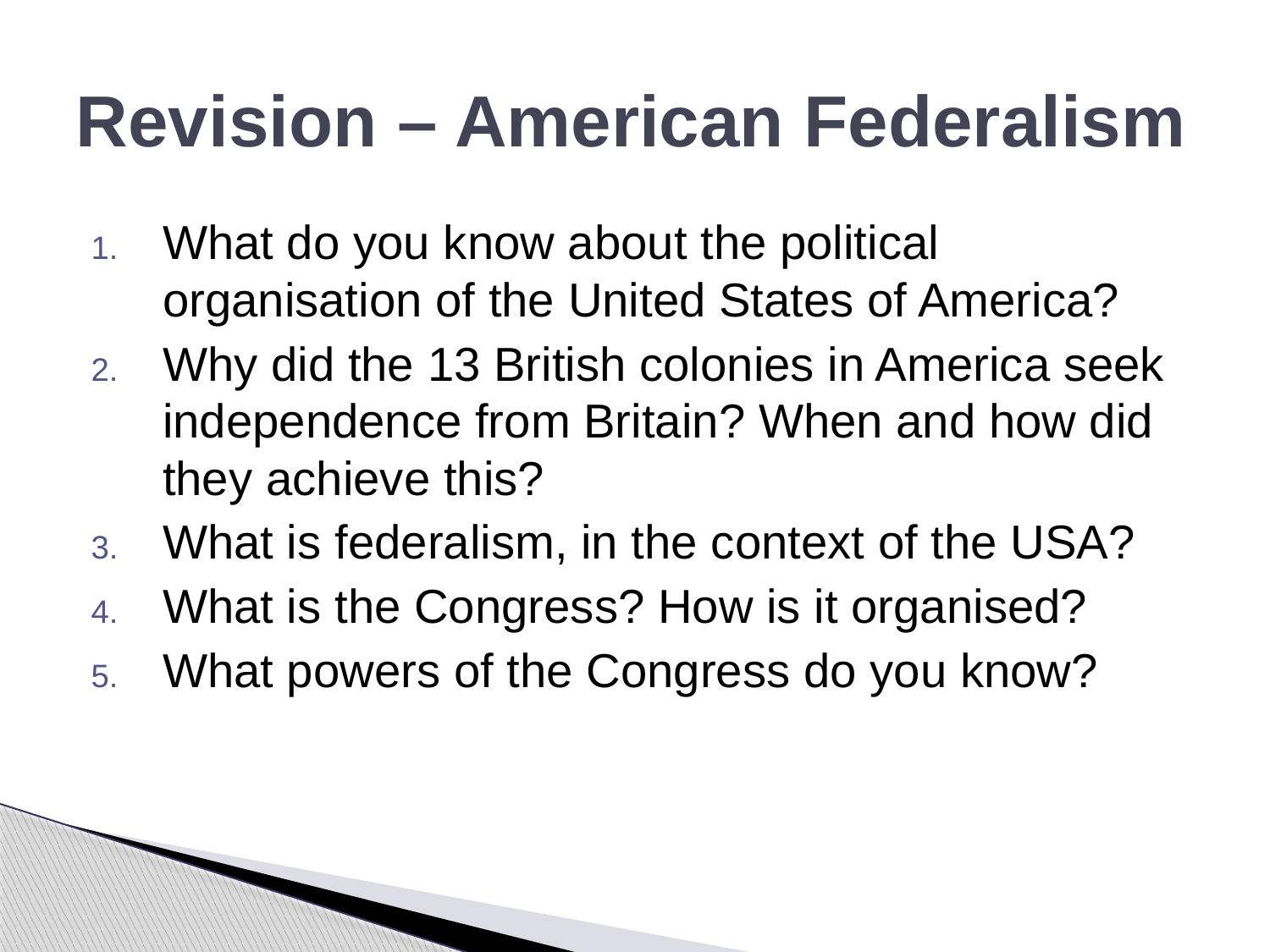

# Revision – American Federalism
What do you know about the political organisation of the United States of America?
Why did the 13 British colonies in America seek independence from Britain? When and how did they achieve this?
What is federalism, in the context of the USA?
What is the Congress? How is it organised?
What powers of the Congress do you know?